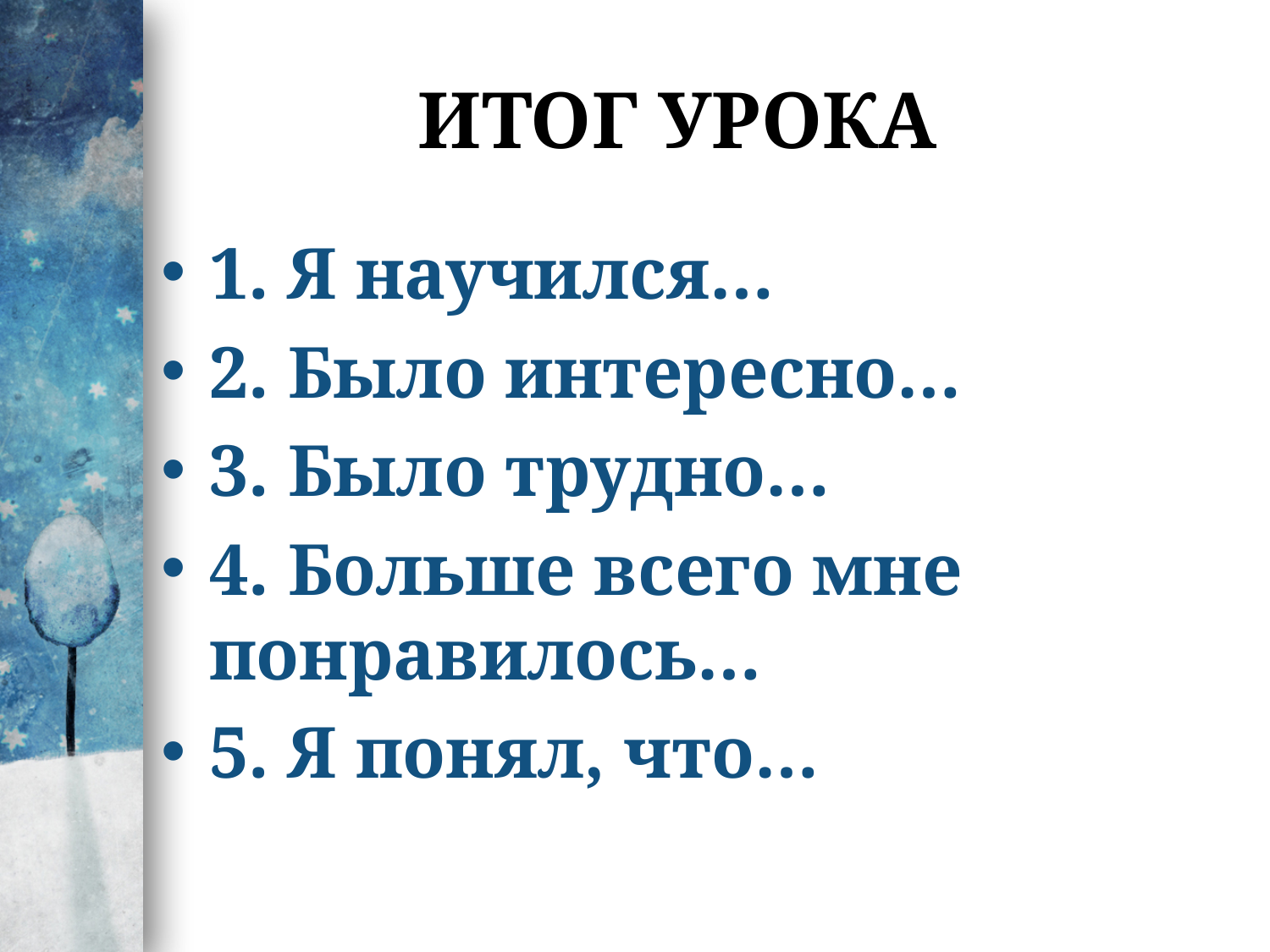

# Итог урока
1. Я научился…
2. Было интересно…
3. Было трудно…
4. Больше всего мне понравилось…
5. Я понял, что…